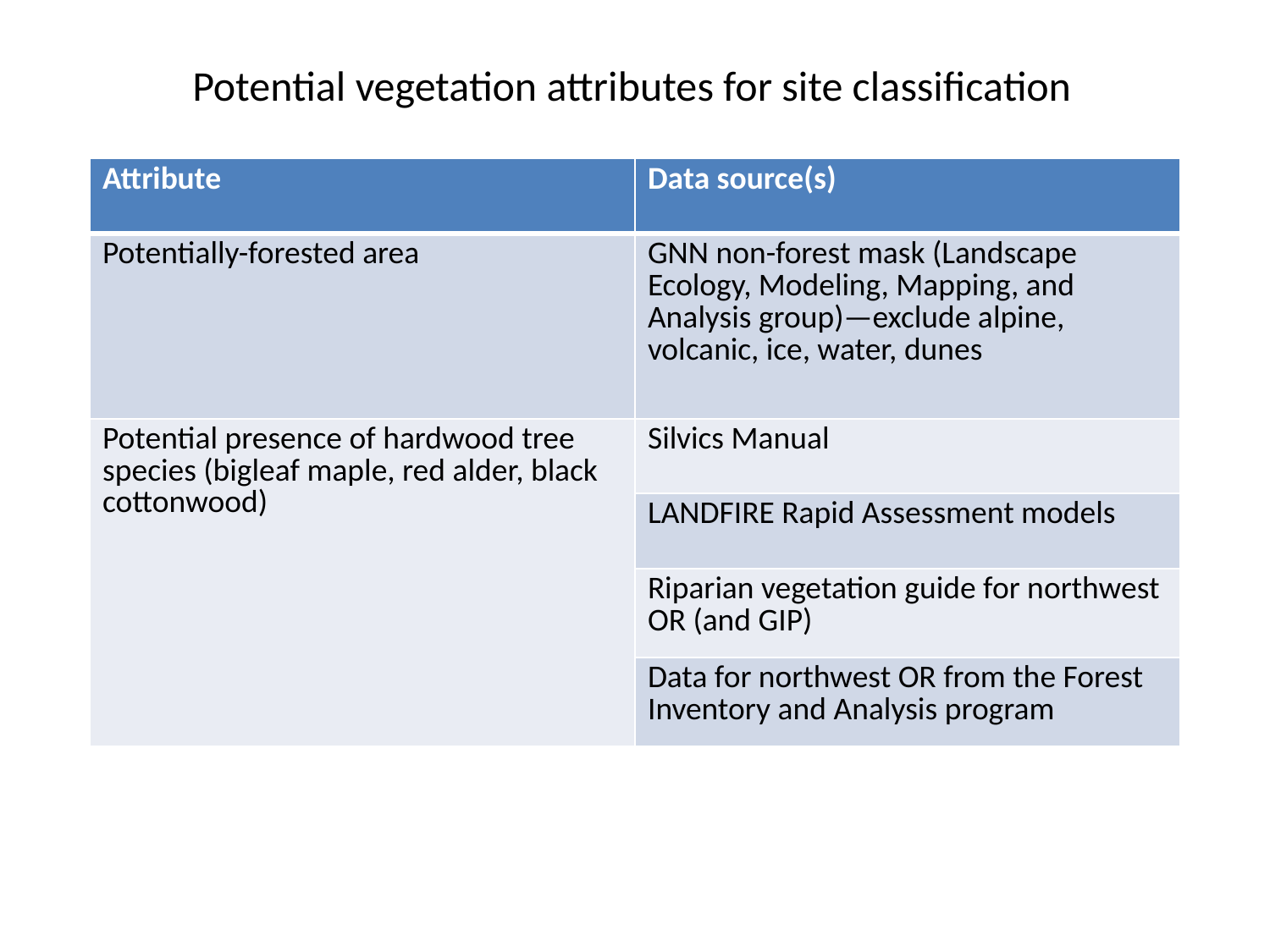

Potential vegetation attributes for site classification
| Attribute | Data source(s) |
| --- | --- |
| Potentially-forested area | GNN non-forest mask (Landscape Ecology, Modeling, Mapping, and Analysis group)—exclude alpine, volcanic, ice, water, dunes |
| Potential presence of hardwood tree species (bigleaf maple, red alder, black cottonwood) | Silvics Manual |
|  | LANDFIRE Rapid Assessment models |
|  | Riparian vegetation guide for northwest OR (and GIP) |
|  | Data for northwest OR from the Forest Inventory and Analysis program |